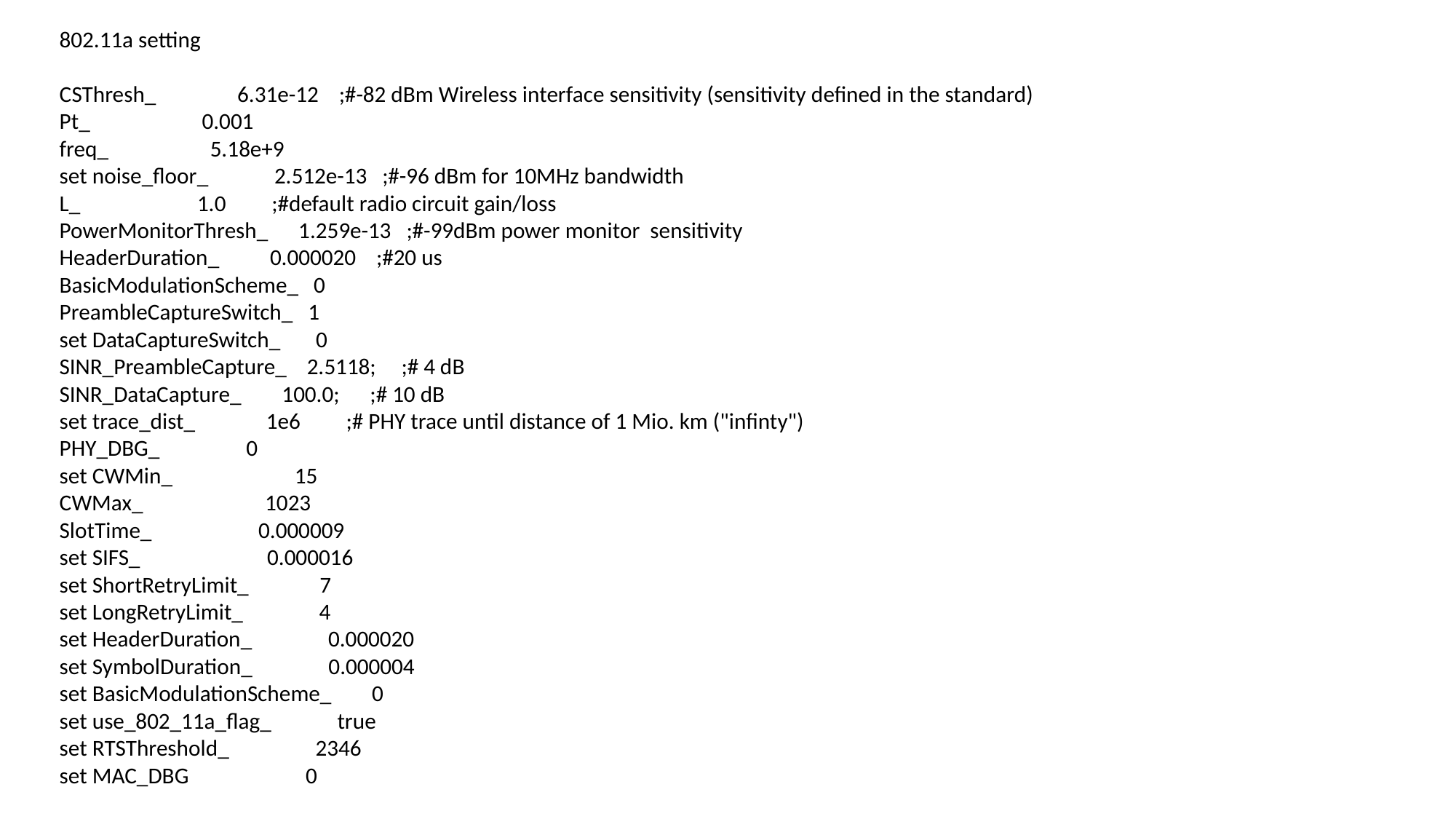

802.11a setting

CSThresh_                6.31e-12    ;#-82 dBm Wireless interface sensitivity (sensitivity defined in the standard)
Pt_                      0.001
freq_                    5.18e+9
set noise_floor_             2.512e-13   ;#-96 dBm for 10MHz bandwidth
L_                       1.0         ;#default radio circuit gain/loss
PowerMonitorThresh_      1.259e-13   ;#-99dBm power monitor  sensitivity
HeaderDuration_          0.000020    ;#20 us
BasicModulationScheme_   0
PreambleCaptureSwitch_   1
set DataCaptureSwitch_       0
SINR_PreambleCapture_    2.5118;     ;# 4 dB
SINR_DataCapture_        100.0;      ;# 10 dB
set trace_dist_              1e6         ;# PHY trace until distance of 1 Mio. km ("infinty")
PHY_DBG_                 0
set CWMin_                        15
CWMax_                        1023
SlotTime_                     0.000009
set SIFS_                         0.000016
set ShortRetryLimit_              7
set LongRetryLimit_               4
set HeaderDuration_               0.000020
set SymbolDuration_               0.000004
set BasicModulationScheme_        0
set use_802_11a_flag_             true
set RTSThreshold_                 2346
set MAC_DBG                       0